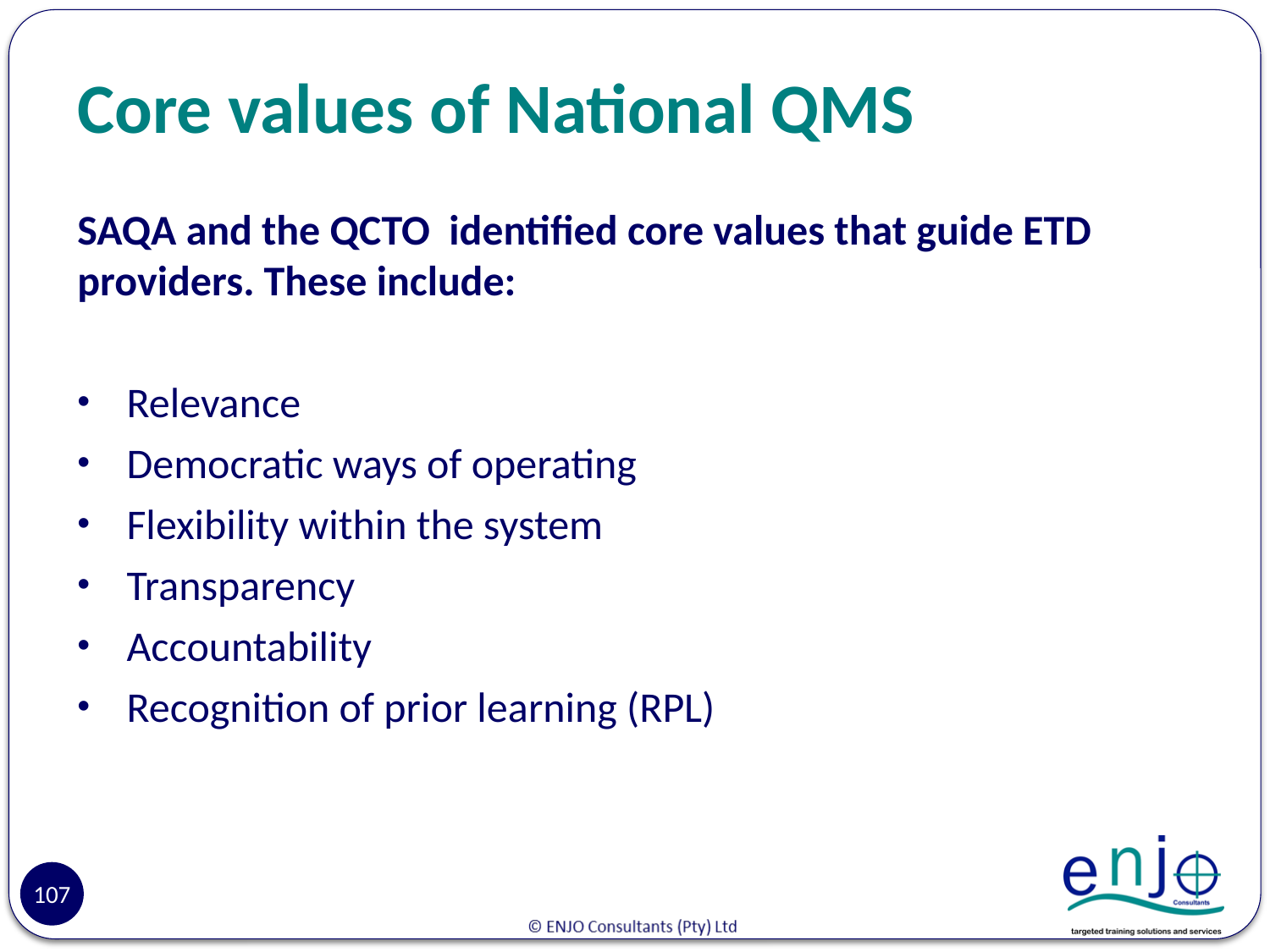

# Core values of National QMS
SAQA and the QCTO  identified core values that guide ETD providers. These include:

Relevance
Democratic ways of operating
Flexibility within the system
Transparency
Accountability
Recognition of prior learning (RPL)

107